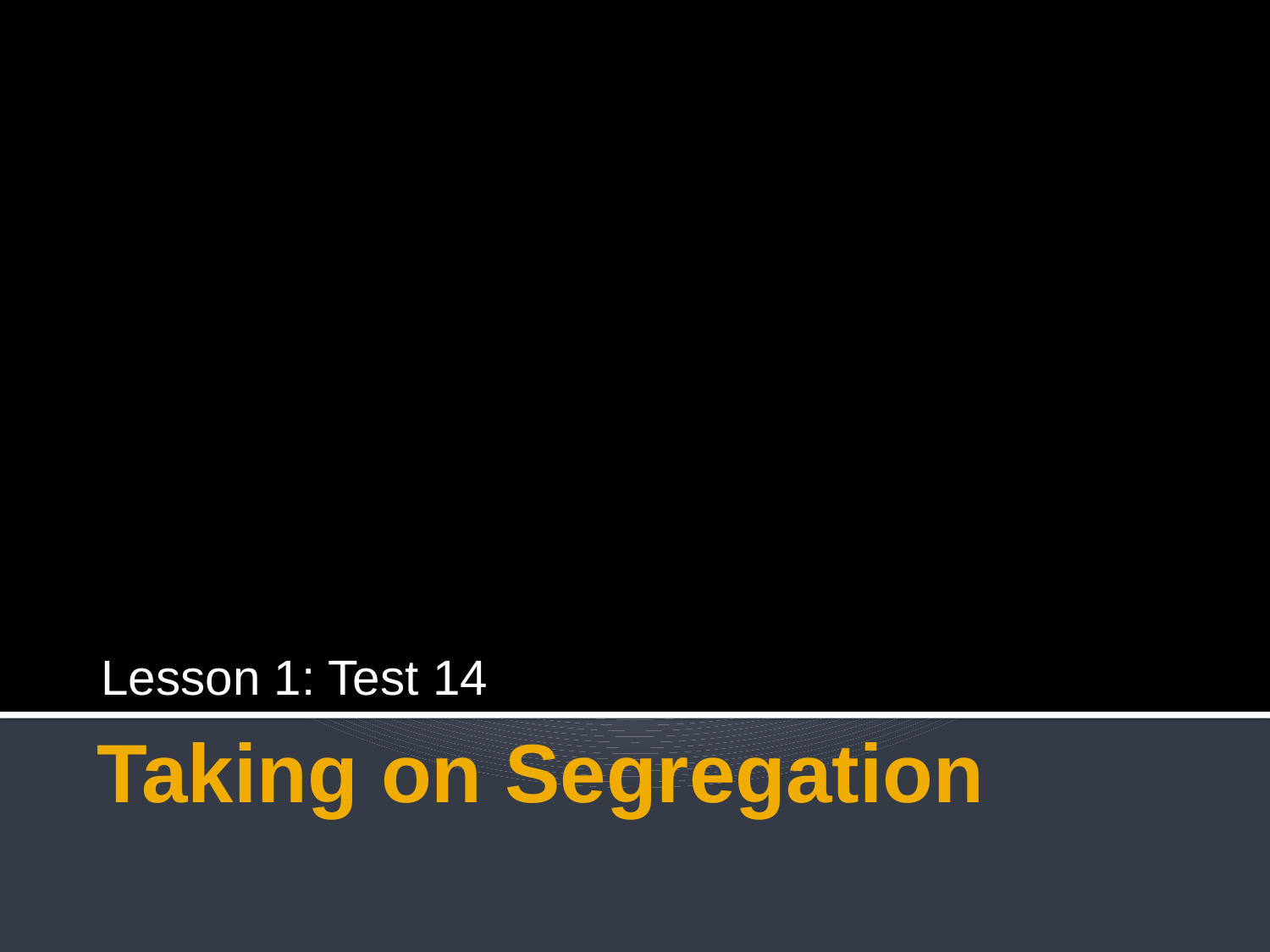

Lesson 1: Test 14
# Taking on Segregation